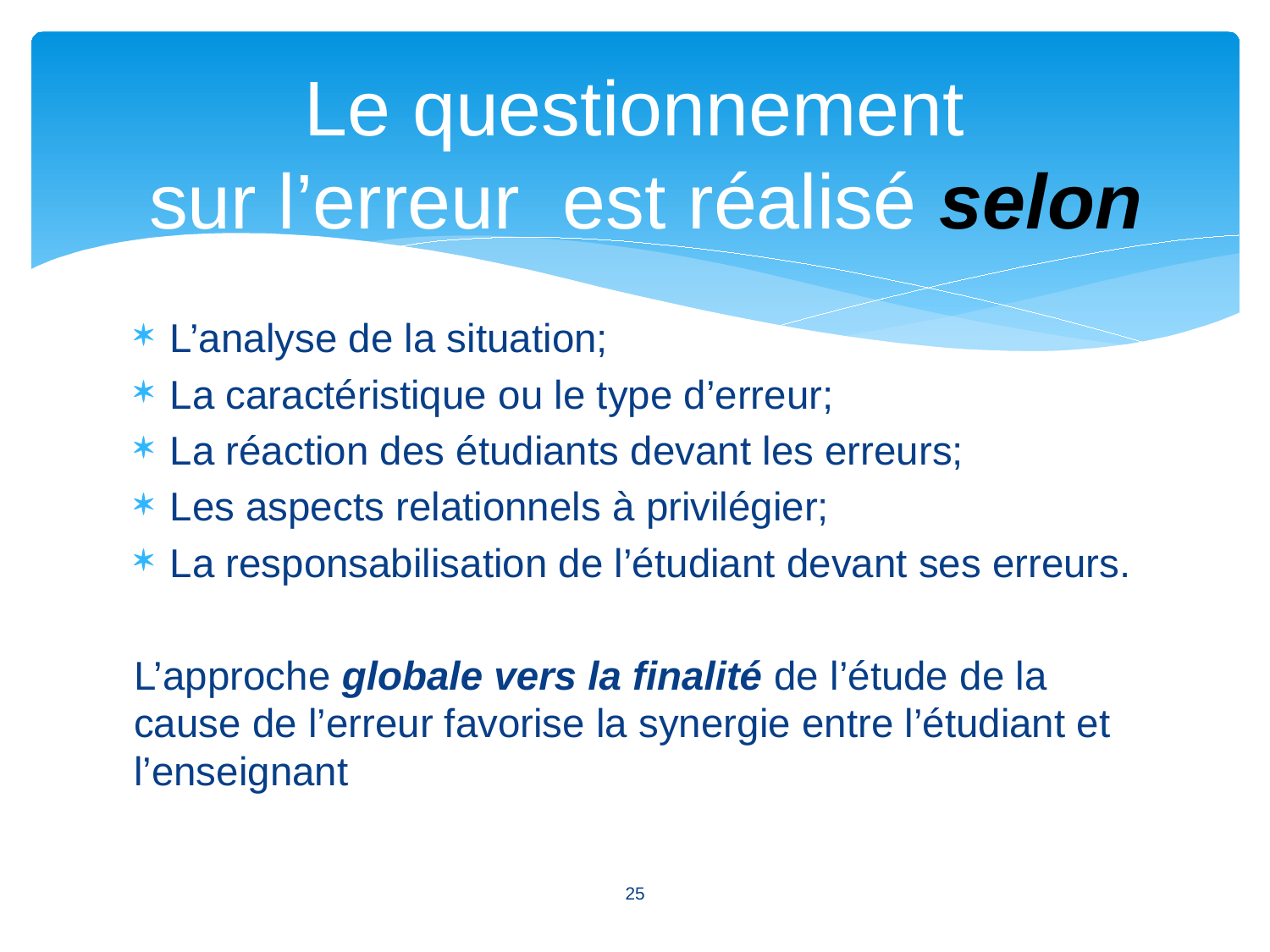

# Le questionnement sur l’erreur  est réalisé selon
L’analyse de la situation;
La caractéristique ou le type d’erreur;
La réaction des étudiants devant les erreurs;
Les aspects relationnels à privilégier;
La responsabilisation de l’étudiant devant ses erreurs.

L’approche globale vers la finalité de l’étude de la cause de l’erreur favorise la synergie entre l’étudiant et  l’enseignant
25